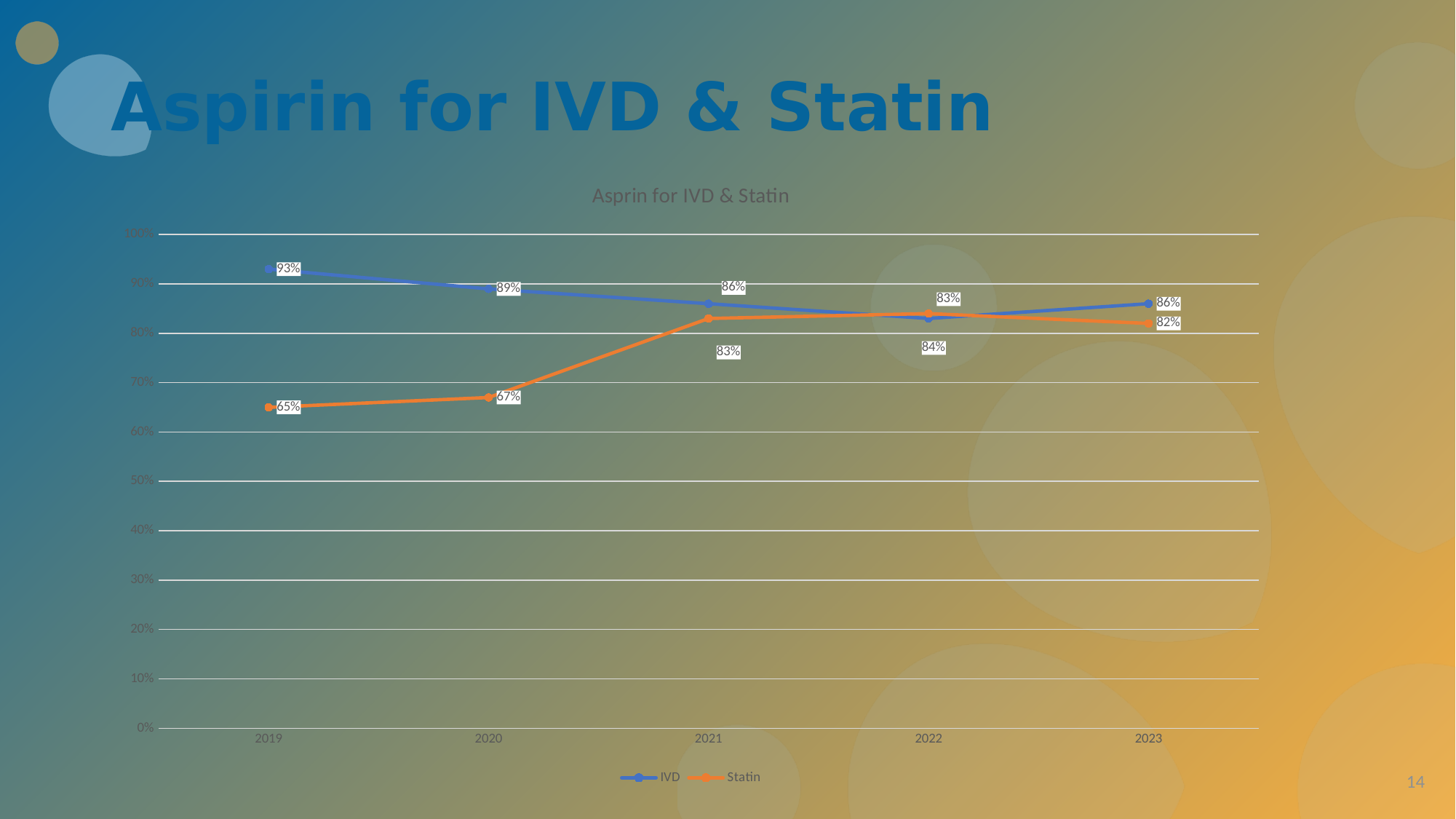

# Aspirin for IVD & Statin

### Chart: Asprin for IVD & Statin

| Category | IVD | Statin |
|---|---|---|
| 2019 | 0.93 | 0.65 |
| 2020 | 0.89 | 0.67 |
| 2021 | 0.86 | 0.83 |
| 2022 | 0.83 | 0.84 |
| 2023 | 0.86 | 0.82 |
14